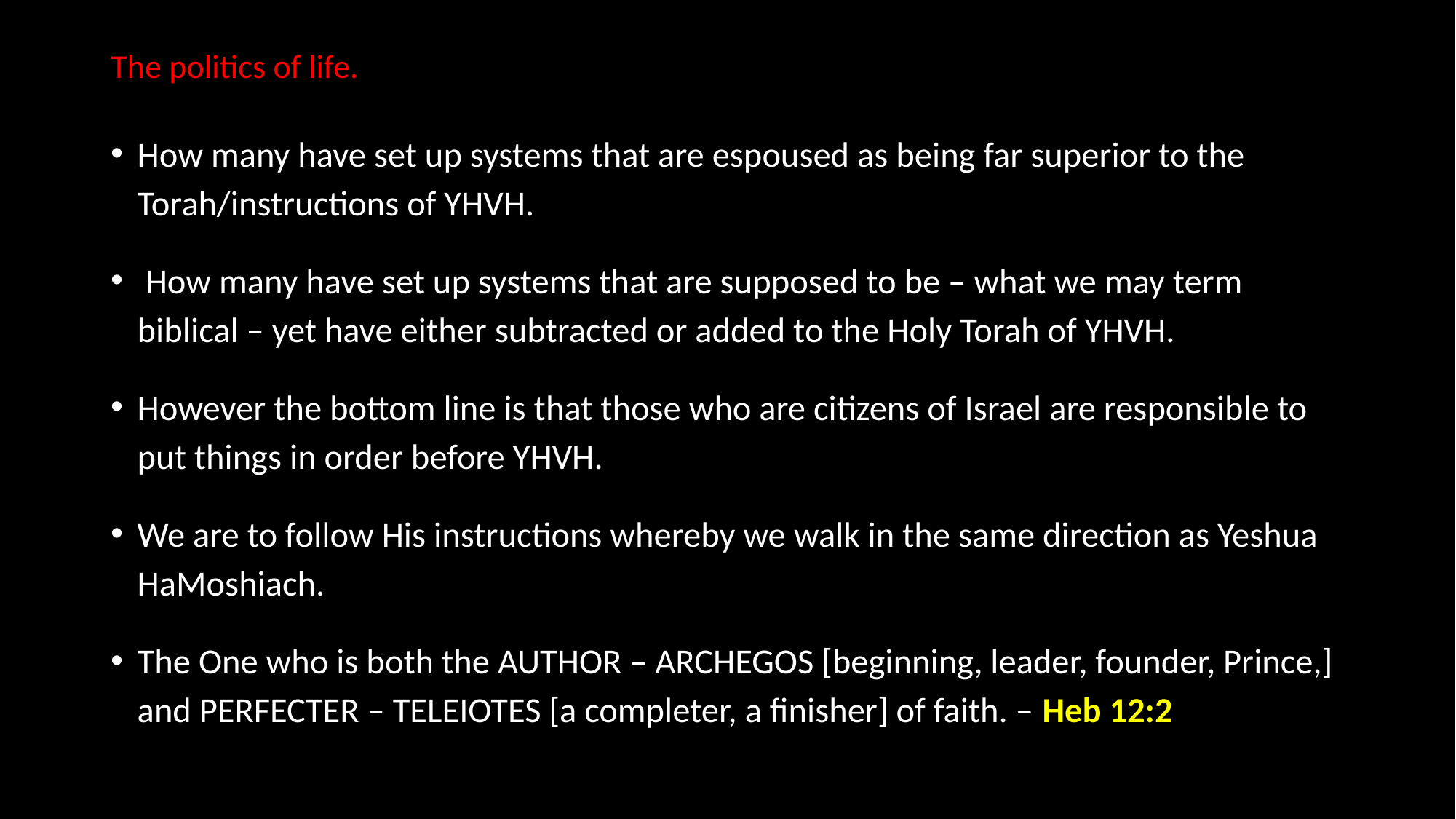

# The politics of life.
How many have set up systems that are espoused as being far superior to the Torah/instructions of YHVH.
 How many have set up systems that are supposed to be – what we may term biblical – yet have either subtracted or added to the Holy Torah of YHVH.
However the bottom line is that those who are citizens of Israel are responsible to put things in order before YHVH.
We are to follow His instructions whereby we walk in the same direction as Yeshua HaMoshiach.
The One who is both the AUTHOR – ARCHEGOS [beginning, leader, founder, Prince,] and PERFECTER – TELEIOTES [a completer, a finisher] of faith. – Heb 12:2